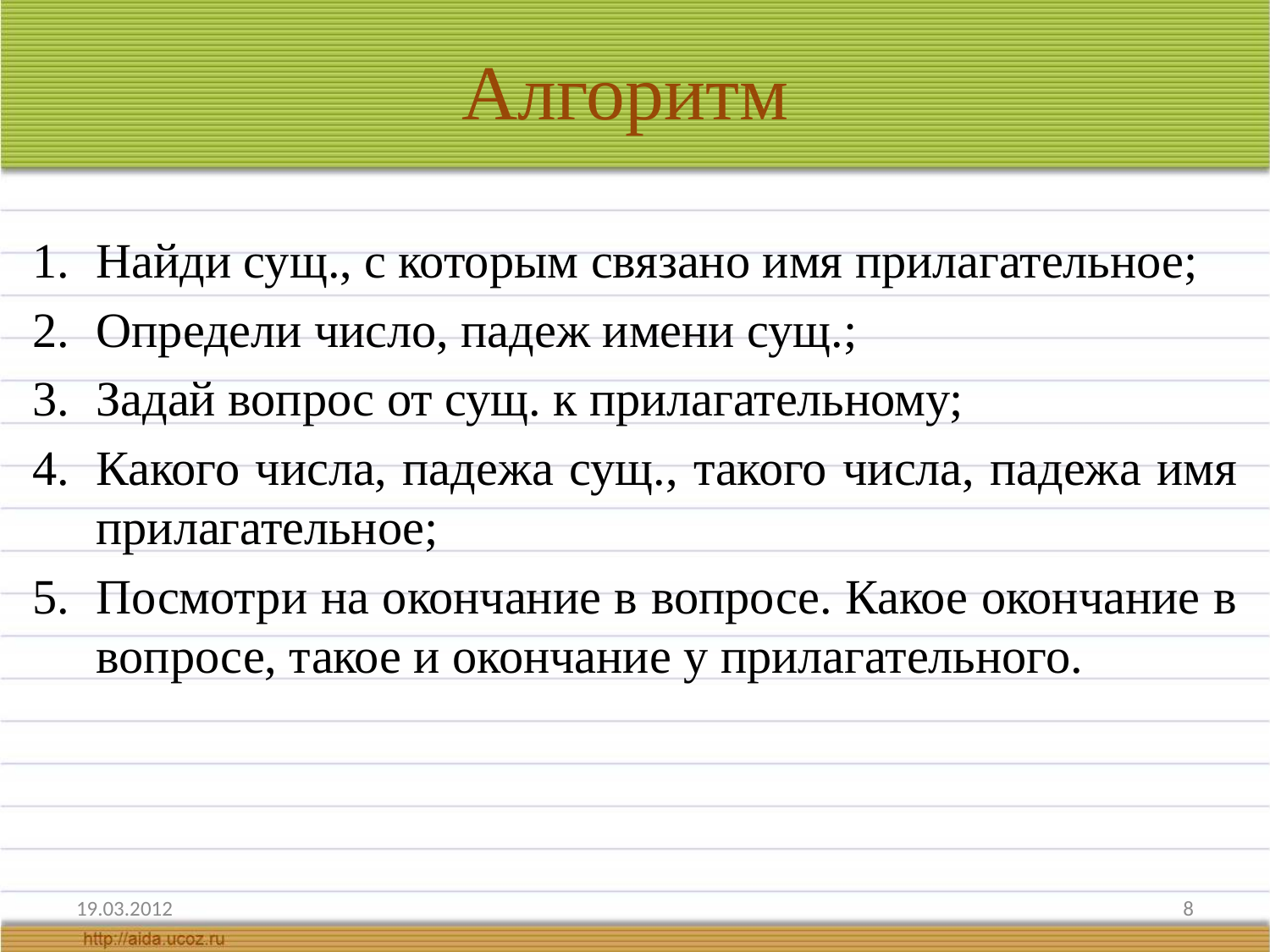

# Алгоритм
Найди сущ., с которым связано имя прилагательное;
Определи число, падеж имени сущ.;
Задай вопрос от сущ. к прилагательному;
Какого числа, падежа сущ., такого числа, падежа имя прилагательное;
Посмотри на окончание в вопросе. Какое окончание в вопросе, такое и окончание у прилагательного.
19.03.2012
8